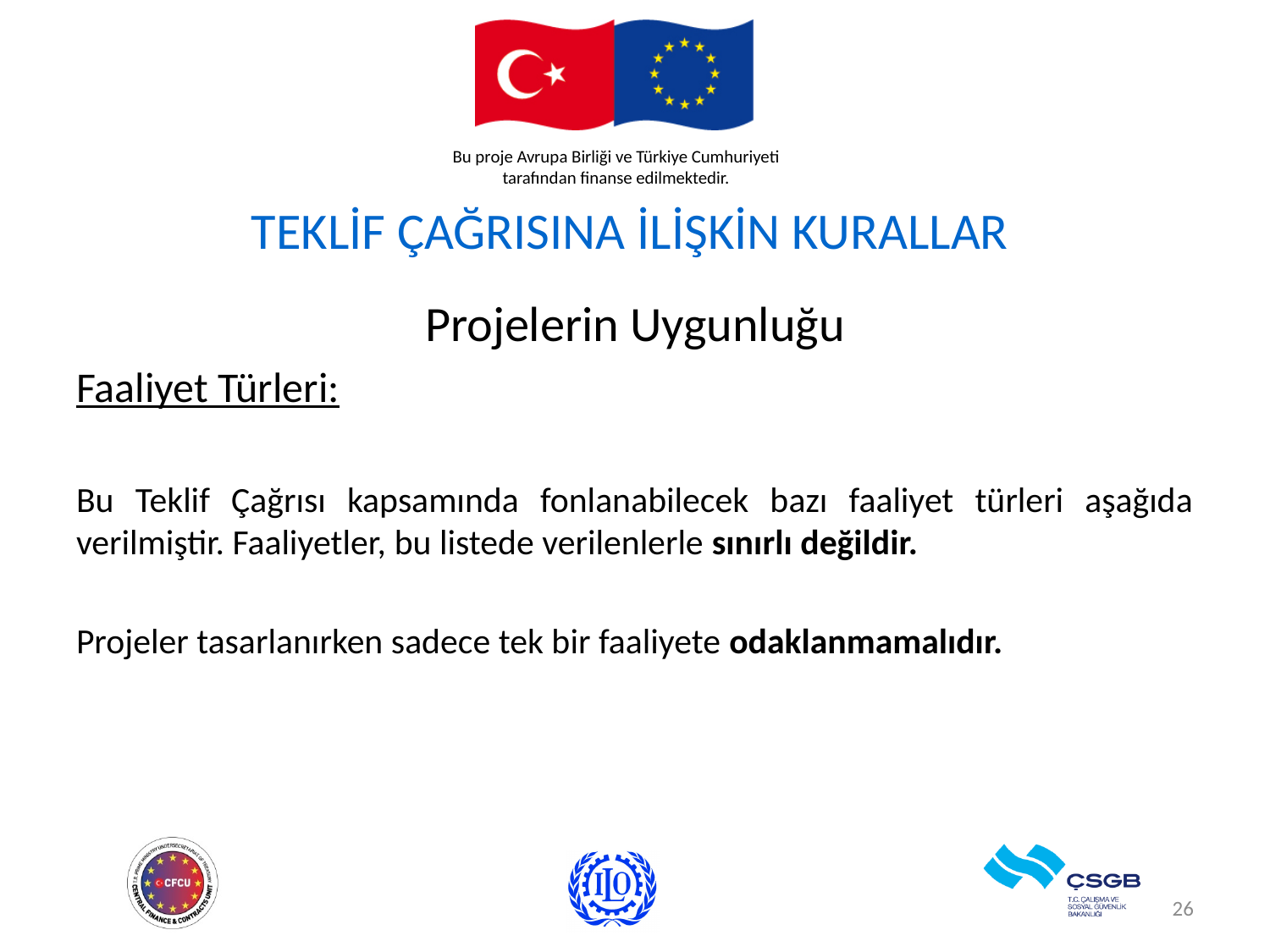

# TEKLİF ÇAĞRISINA İLİŞKİN KURALLAR
Projelerin Uygunluğu
Faaliyet Türleri:

Bu Teklif Çağrısı kapsamında fonlanabilecek bazı faaliyet türleri aşağıda verilmiştir. Faaliyetler, bu listede verilenlerle sınırlı değildir.

Projeler tasarlanırken sadece tek bir faaliyete odaklanmamalıdır.

26